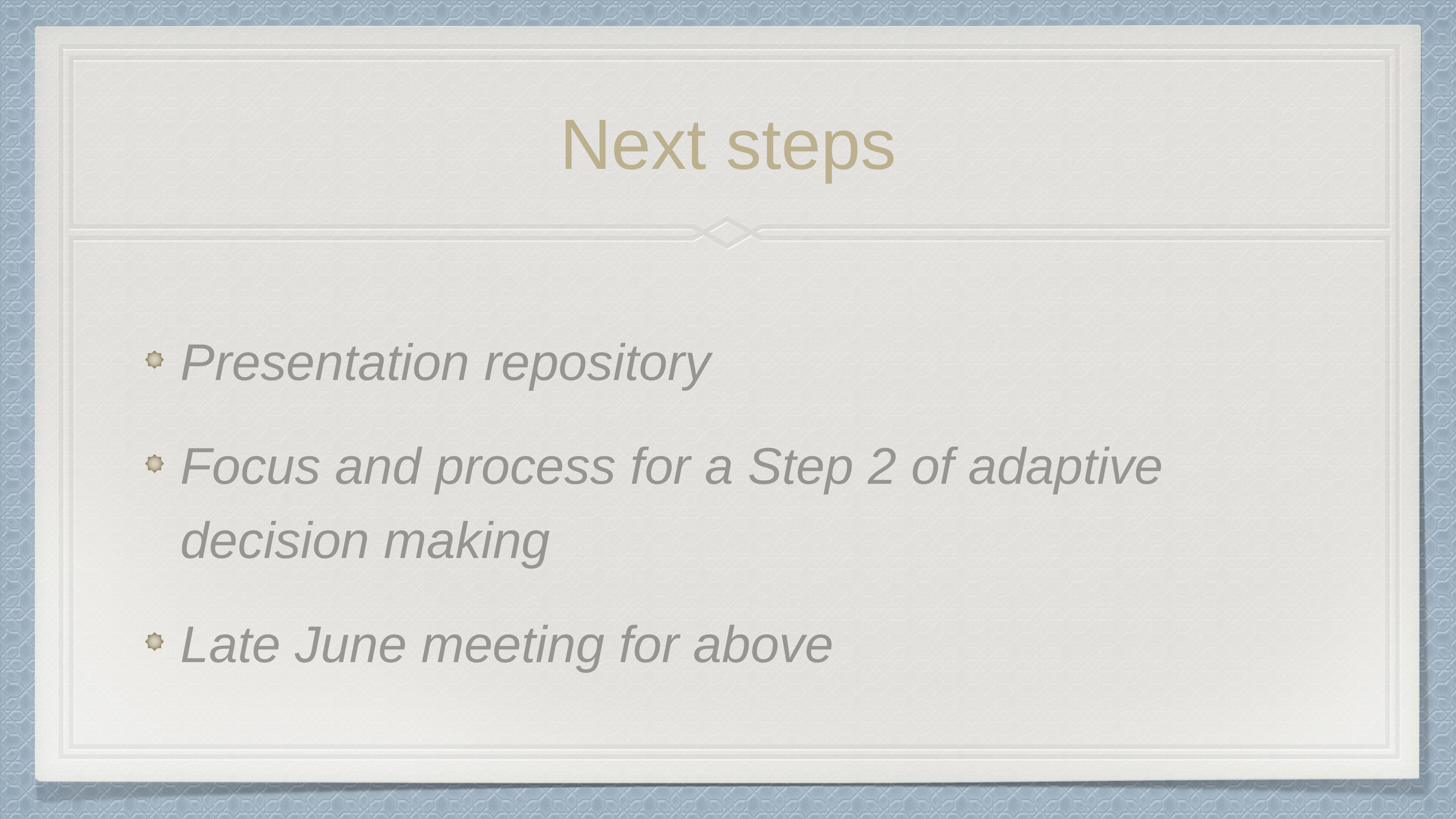

# Next steps
Presentation repository
Focus and process for a Step 2 of adaptive decision making
Late June meeting for above